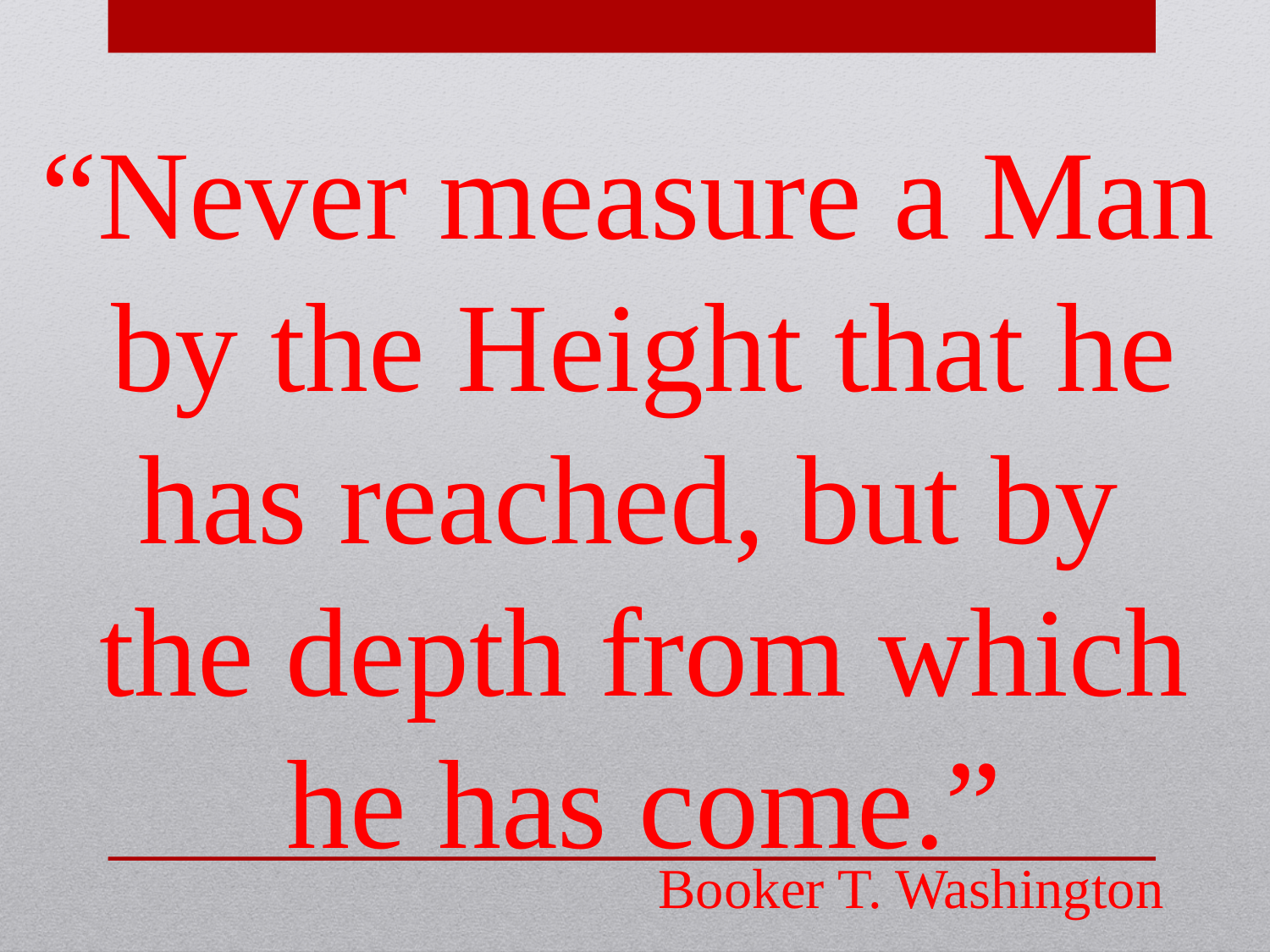

“Never measure a Man
by the Height that he
has reached, but by
the depth from which
he has come.”

Booker T. Washington